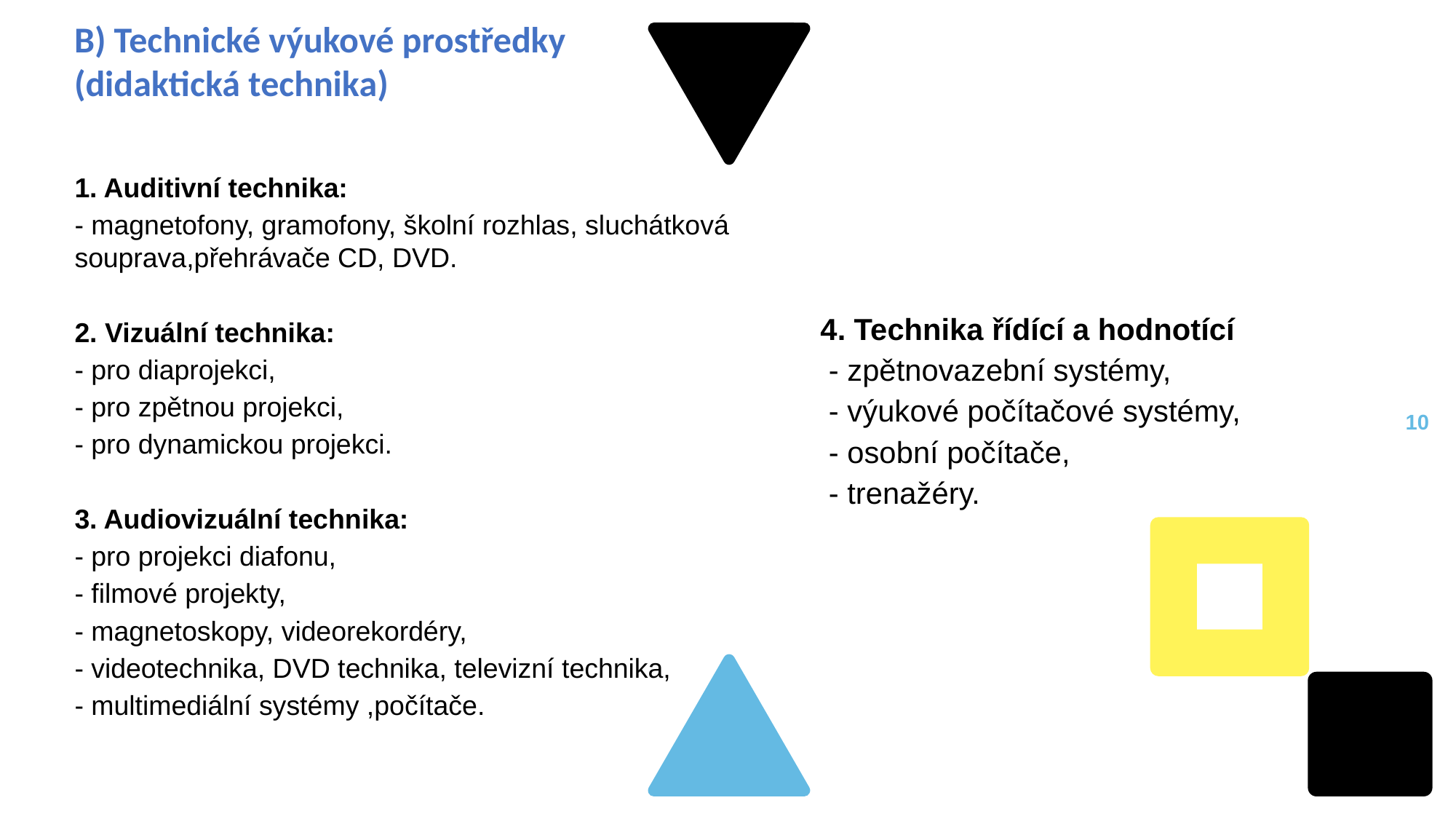

B) Technické výukové prostředky (didaktická technika)

1. Auditivní technika:
- magnetofony, gramofony, školní rozhlas, sluchátková souprava,přehrávače CD, DVD.

2. Vizuální technika:
- pro diaprojekci,
- pro zpětnou projekci,
- pro dynamickou projekci.

3. Audiovizuální technika:
- pro projekci diafonu,
- filmové projekty,
- magnetoskopy, videorekordéry,
- videotechnika, DVD technika, televizní technika,
- multimediální systémy ,počítače.

4. Technika řídící a hodnotící
 - zpětnovazební systémy,
 - výukové počítačové systémy,
 - osobní počítače,
 - trenažéry.
10